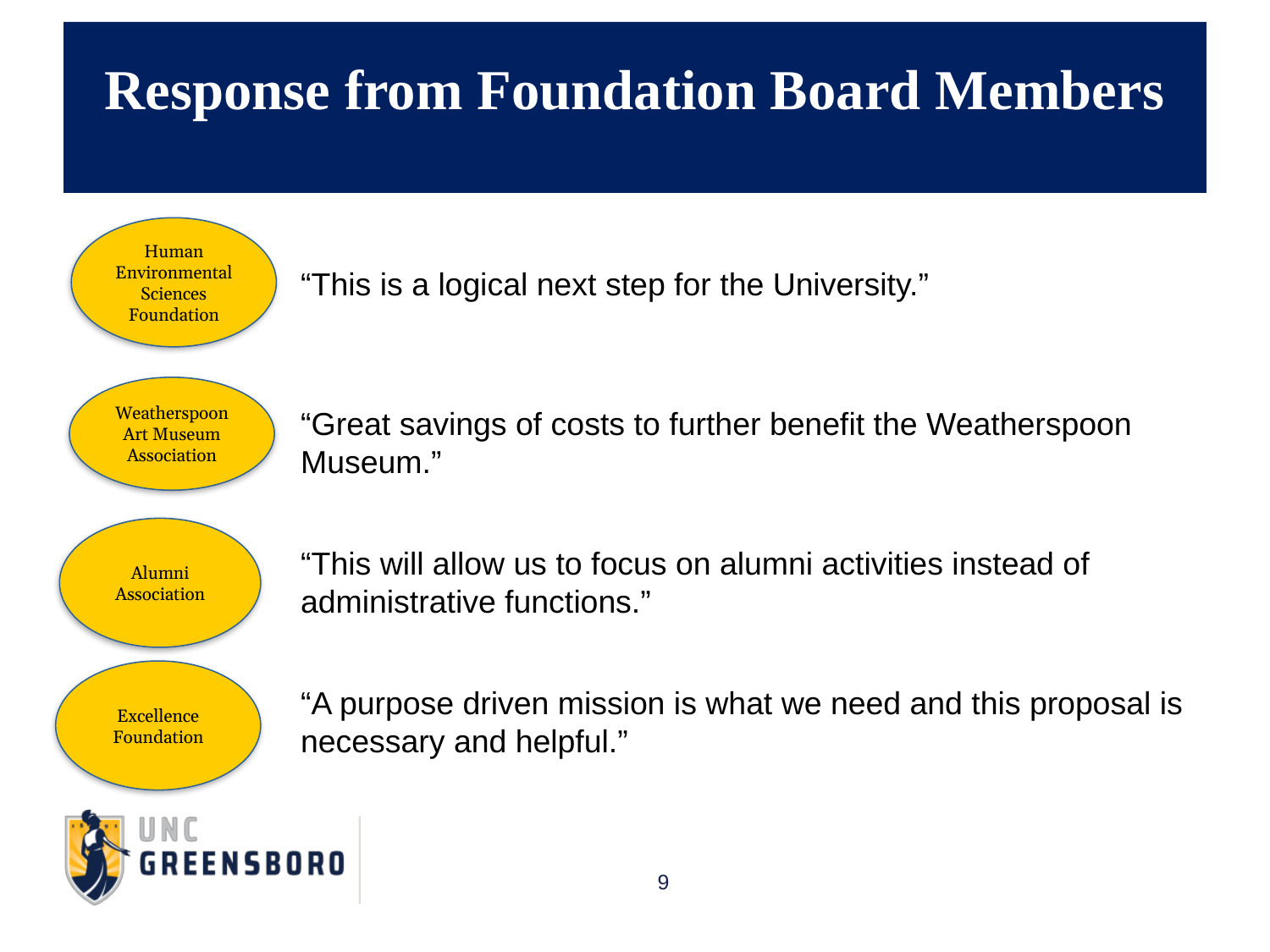

# Response from Foundation Board Members

“This is a logical next step for the University.”

“Great savings of costs to further benefit the Weatherspoon Museum.”

“This will allow us to focus on alumni activities instead of administrative functions.”

“A purpose driven mission is what we need and this proposal is necessary and helpful.”
Human Environmental Sciences Foundation
Weatherspoon Art Museum Association
Alumni Association
Excellence Foundation
9